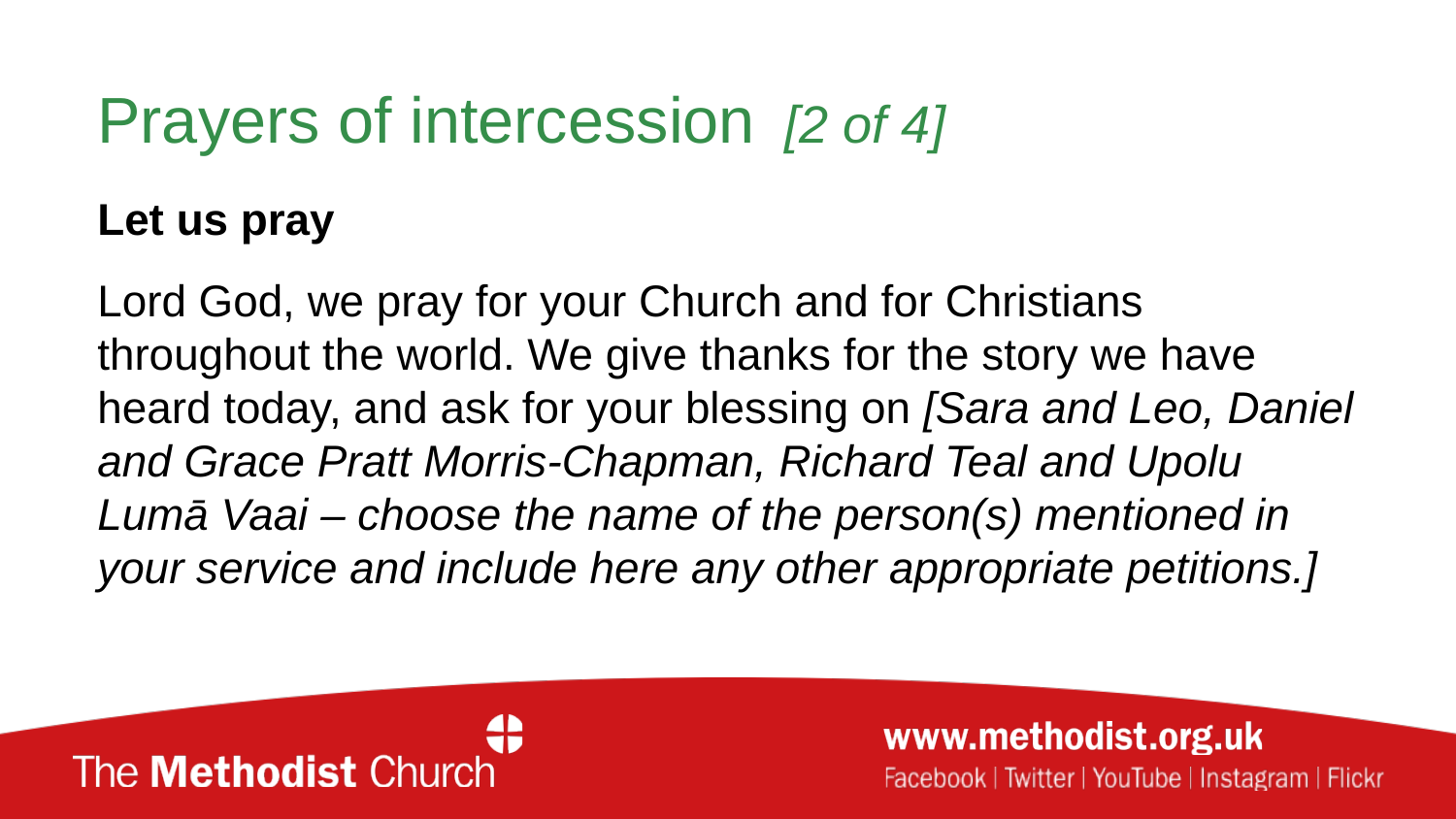

# Prayers of intercession  [2 of 4]
Let us pray
Lord God, we pray for your Church and for Christians throughout the world. We give thanks for the story we have heard today, and ask for your blessing on [Sara and Leo, Daniel and Grace Pratt Morris-Chapman, Richard Teal and Upolu Lumā Vaai – choose the name of the person(s) mentioned in your service and include here any other appropriate petitions.]